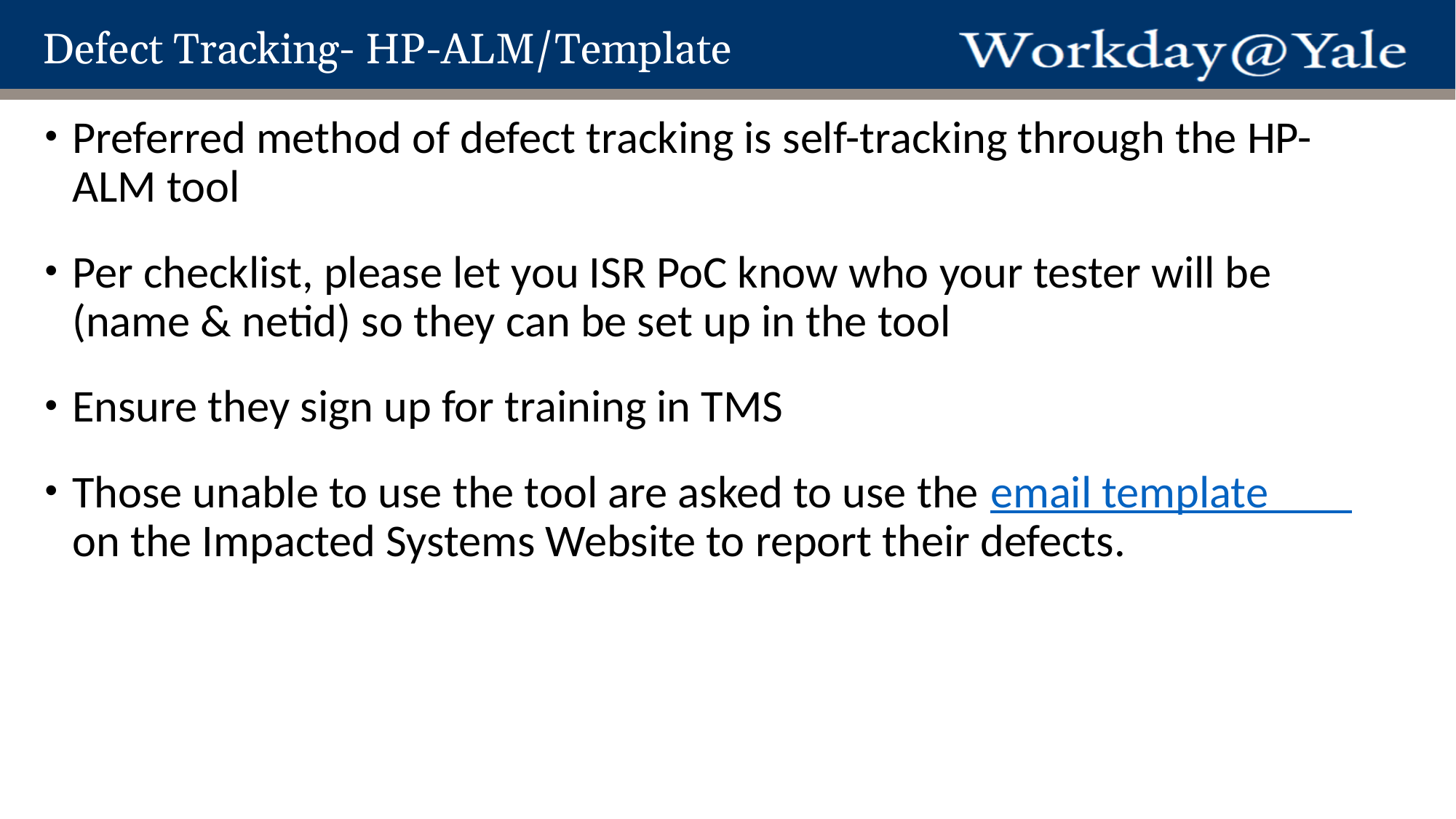

# Defect Tracking- HP-ALM/Template
Preferred method of defect tracking is self-tracking through the HP-ALM tool
Per checklist, please let you ISR PoC know who your tester will be (name & netid) so they can be set up in the tool
Ensure they sign up for training in TMS
Those unable to use the tool are asked to use the email template        on the Impacted Systems Website to report their defects.